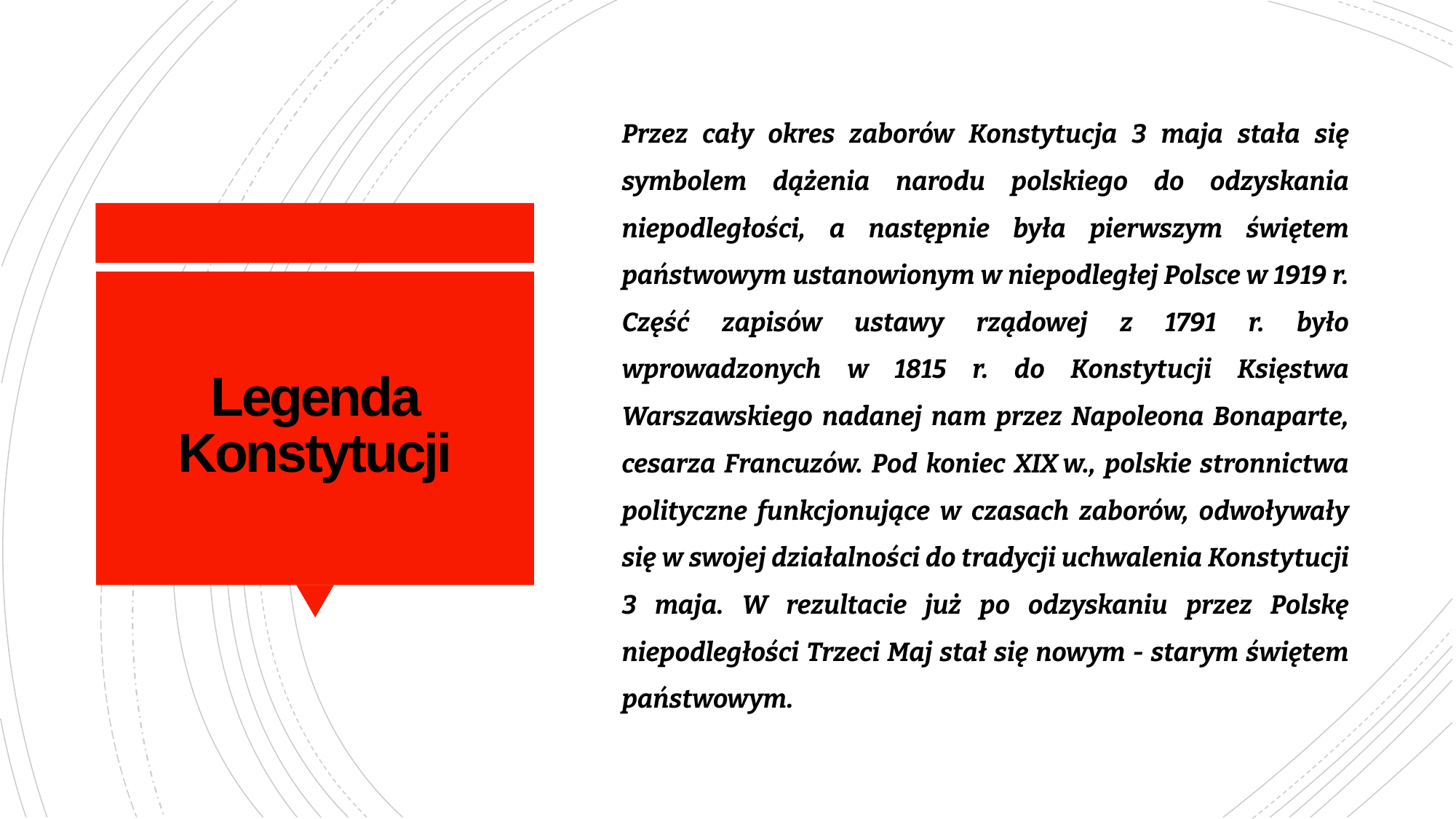

Przez cały okres zaborów Konstytucja 3 maja stała się symbolem dążenia narodu polskiego do odzyskania niepodległości, a następnie była pierwszym świętem państwowym ustanowionym w niepodległej Polsce w 1919 r. Część zapisów ustawy rządowej z 1791 r. było wprowadzonych w 1815 r. do Konstytucji Księstwa Warszawskiego nadanej nam przez Napoleona Bonaparte, cesarza Francuzów. Pod koniec XIX w., polskie stronnictwa polityczne funkcjonujące w czasach zaborów, odwoływały się w swojej działalności do tradycji uchwalenia Konstytucji 3 maja. W rezultacie już po odzyskaniu przez Polskę niepodległości Trzeci Maj stał się nowym - starym świętem państwowym.

# Legenda Konstytucji